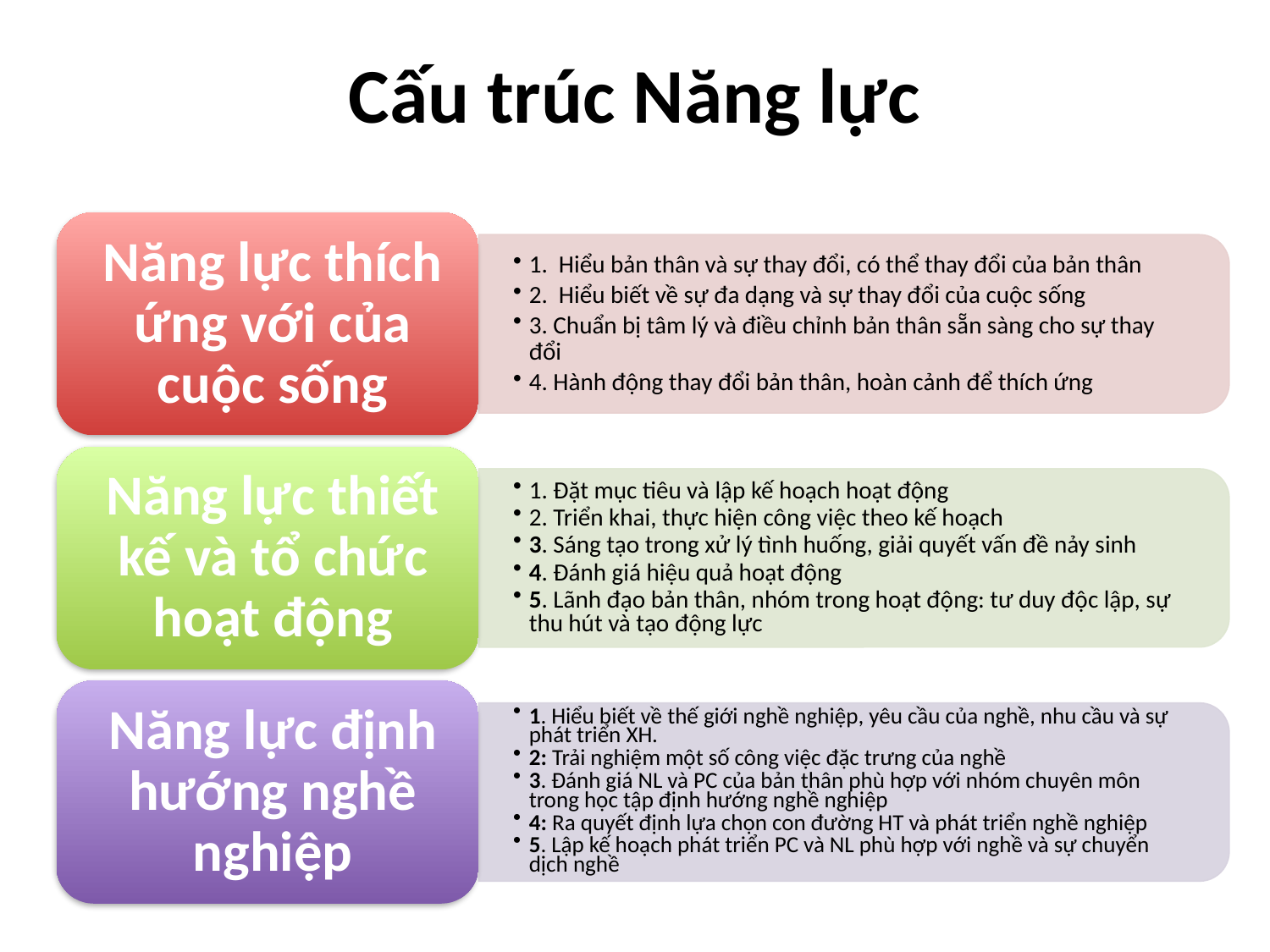

# Cấu trúc Năng lực
1.  Hiểu bản thân và sự thay đổi, có thể thay đổi của bản thân
2.  Hiểu biết về sự đa dạng và sự thay đổi của cuộc sống
3. Chuẩn bị tâm lý và điều chỉnh bản thân sẵn sàng cho sự thay đổi
4. Hành động thay đổi bản thân, hoàn cảnh để thích ứng
Năng lực thích ứng với của cuộc sống
1. Đặt mục tiêu và lập kế hoạch hoạt động
2. Triển khai, thực hiện công việc theo kế hoạch
3. Sáng tạo trong xử lý tình huống, giải quyết vấn đề nảy sinh
4. Đánh giá hiệu quả hoạt động
5. Lãnh đạo bản thân, nhóm trong hoạt động: tư duy độc lập, sự thu hút và tạo động lực
Năng lực thiết kế và tổ chức hoạt động
1. Hiểu biết về thế giới nghề nghiệp, yêu cầu của nghề, nhu cầu và sự phát triển XH.
2: Trải nghiệm một số công việc đặc trưng của nghề
3. Đánh giá NL và PC của bản thân phù hợp với nhóm chuyên môn trong học tập định hướng nghề nghiệp
4: Ra quyết định lựa chọn con đường HT và phát triển nghề nghiệp
5. Lập kế hoạch phát triển PC và NL phù hợp với nghề và sự chuyển dịch nghề
Năng lực định hướng nghề nghiệp